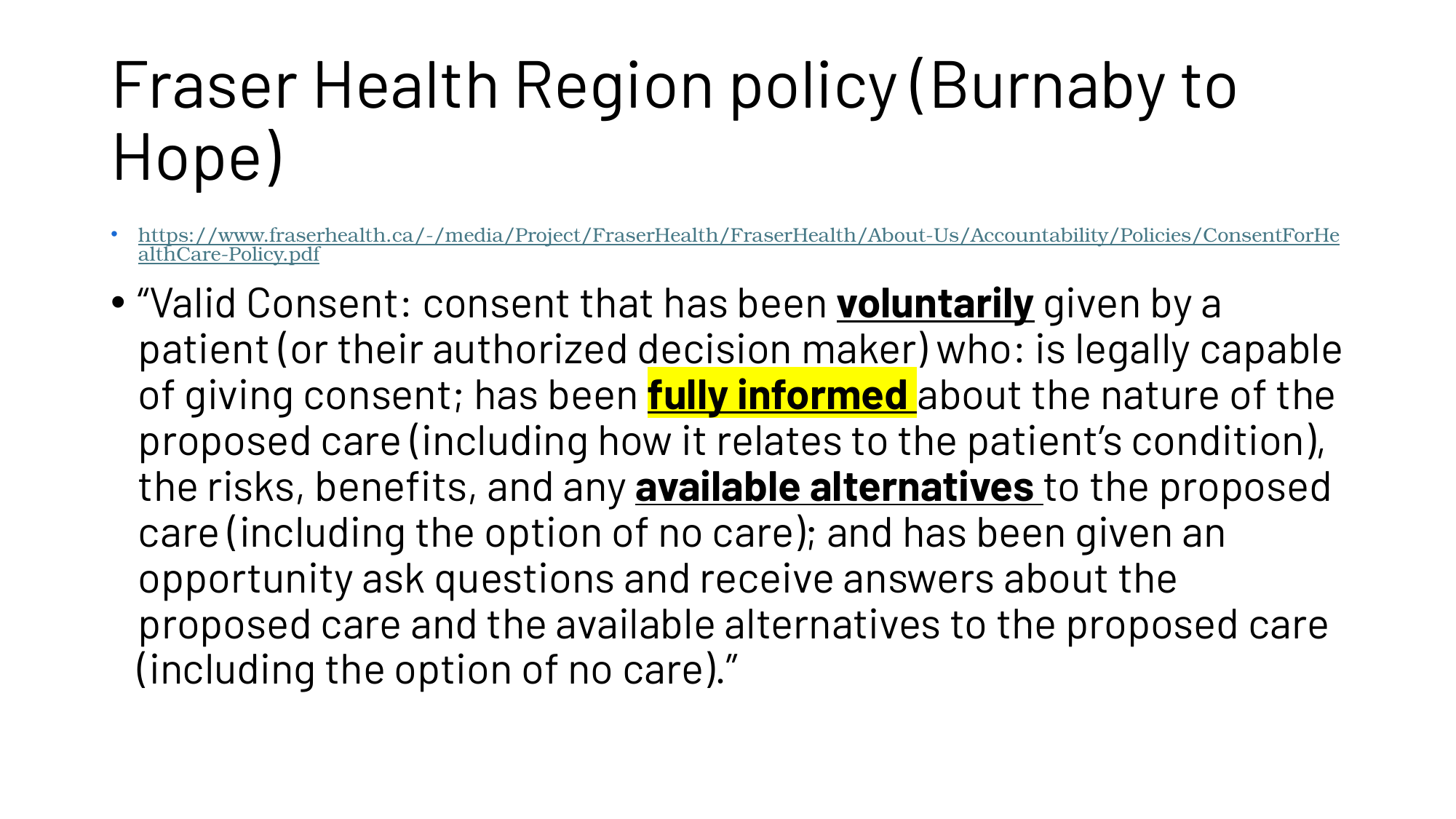

# Fraser Health Region policy (Burnaby to Hope)
https://www.fraserhealth.ca/-/media/Project/FraserHealth/FraserHealth/About-Us/Accountability/Policies/ConsentForHealthCare-Policy.pdf
“Valid Consent: consent that has been voluntarily given by a patient (or their authorized decision maker) who: is legally capable of giving consent; has been fully informed about the nature of the proposed care (including how it relates to the patient’s condition), the risks, benefits, and any available alternatives to the proposed care (including the option of no care); and has been given an opportunity ask questions and receive answers about the proposed care and the available alternatives to the proposed care (including the option of no care).”